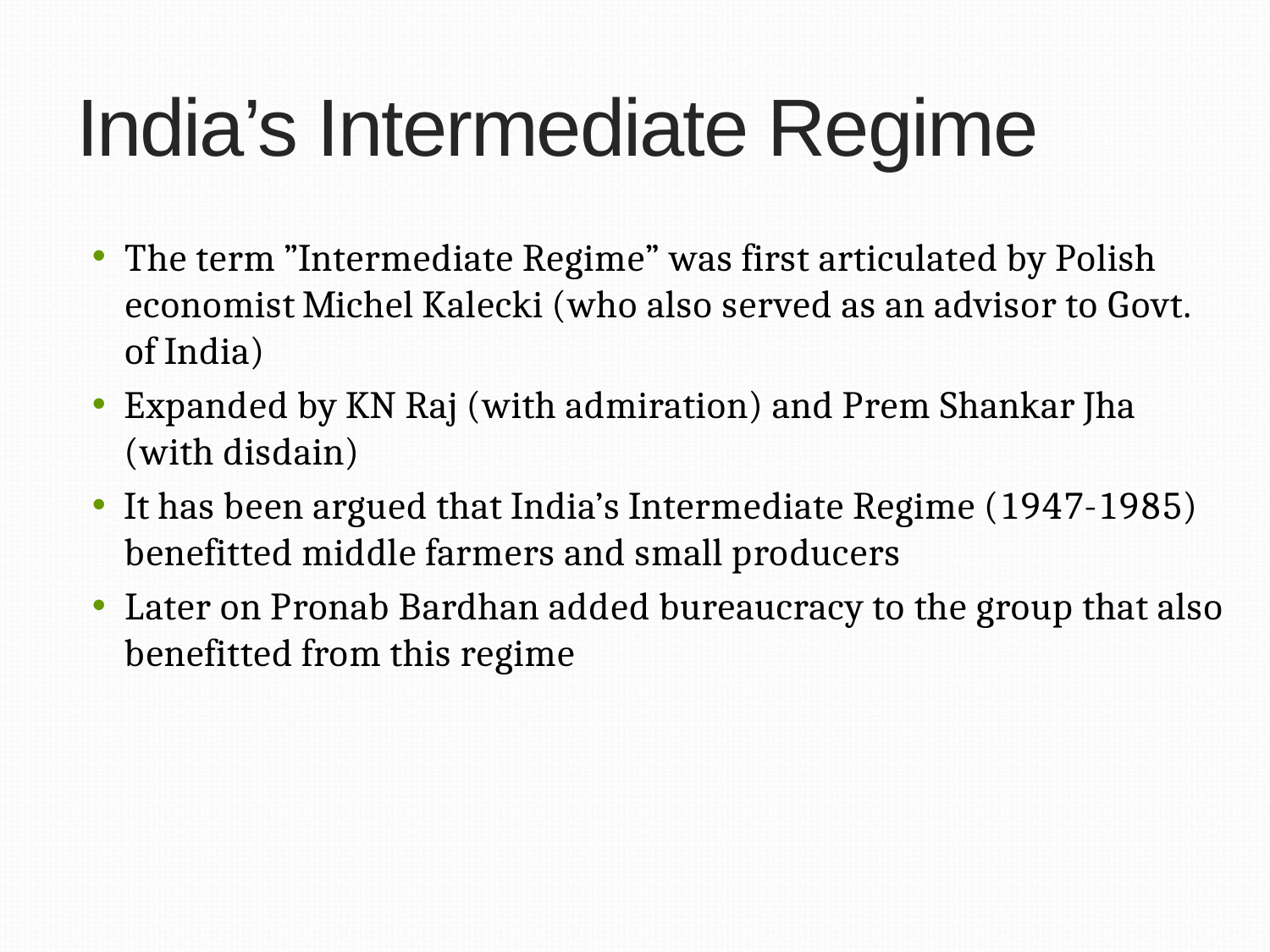

# India’s Intermediate Regime
The term ”Intermediate Regime” was first articulated by Polish economist Michel Kalecki (who also served as an advisor to Govt. of India)
Expanded by KN Raj (with admiration) and Prem Shankar Jha (with disdain)
It has been argued that India’s Intermediate Regime (1947-1985) benefitted middle farmers and small producers
Later on Pronab Bardhan added bureaucracy to the group that also benefitted from this regime